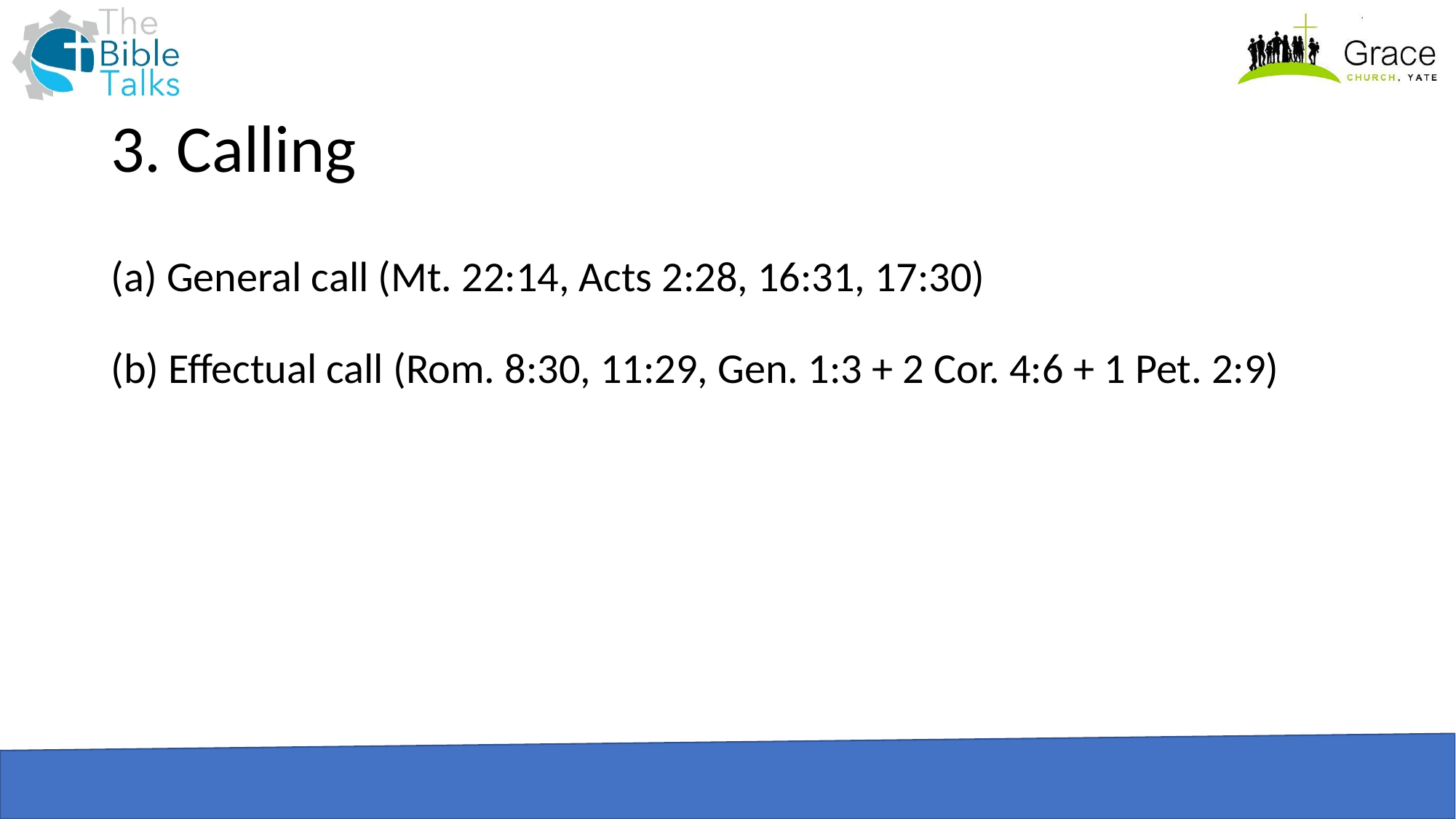

# 3. Calling
(a) General call (Mt. 22:14, Acts 2:28, 16:31, 17:30)
(b) Effectual call (Rom. 8:30, 11:29, Gen. 1:3 + 2 Cor. 4:6 + 1 Pet. 2:9)